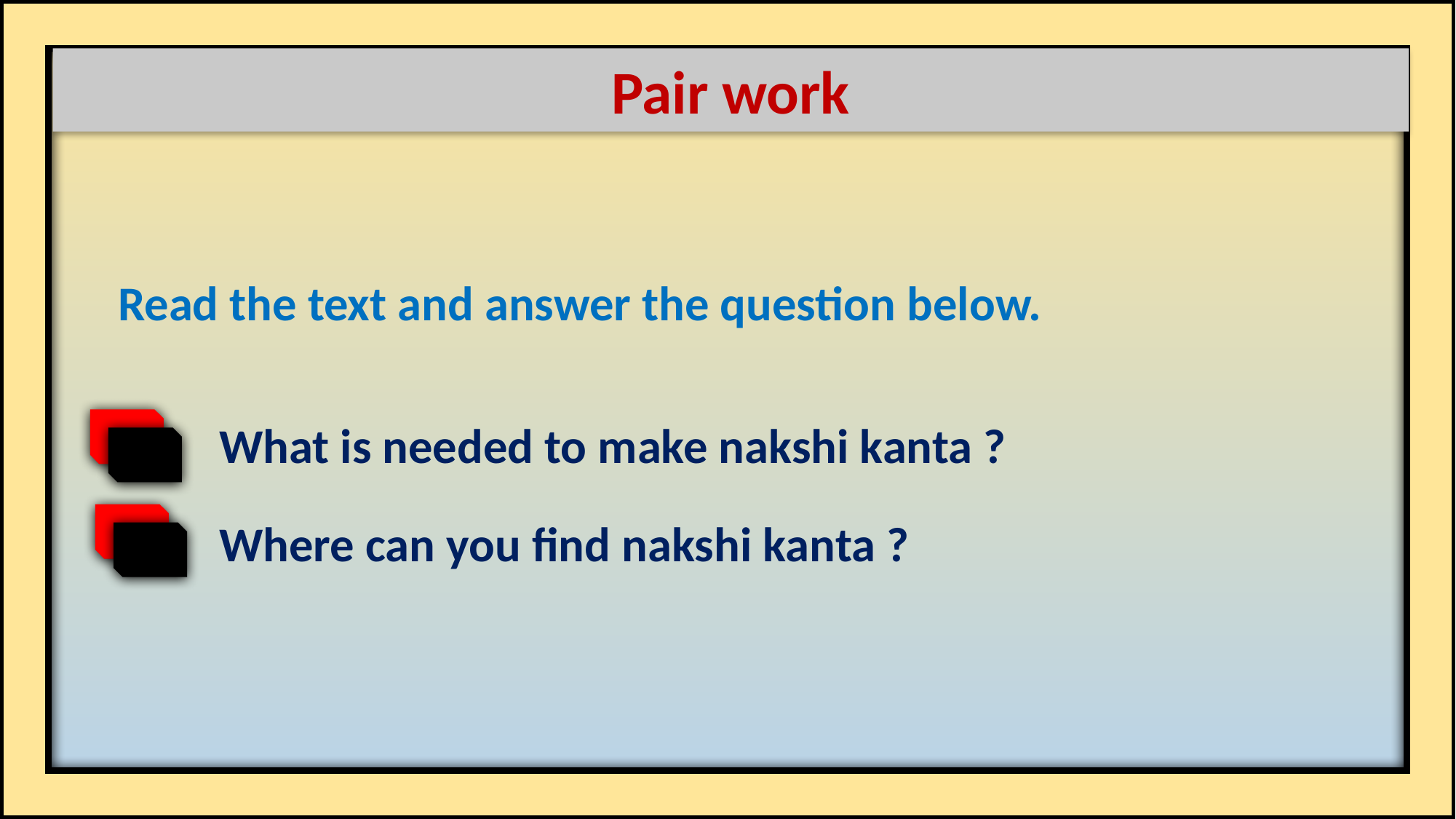

Pair work
Read the text and answer the question below.

What is needed to make nakshi kanta ?

Where can you find nakshi kanta ?